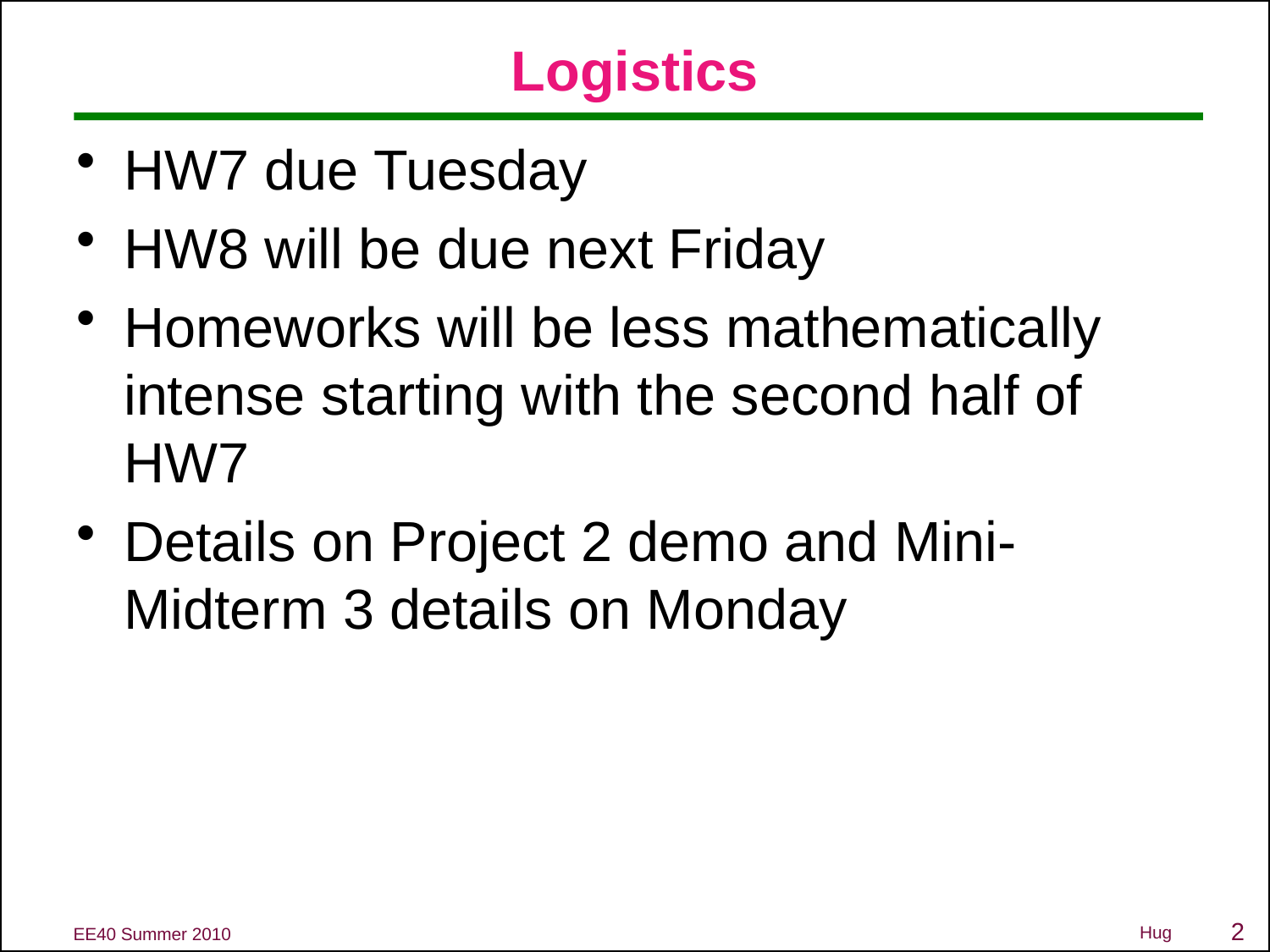

# Logistics
HW7 due Tuesday
HW8 will be due next Friday
Homeworks will be less mathematically intense starting with the second half of HW7
Details on Project 2 demo and Mini-Midterm 3 details on Monday